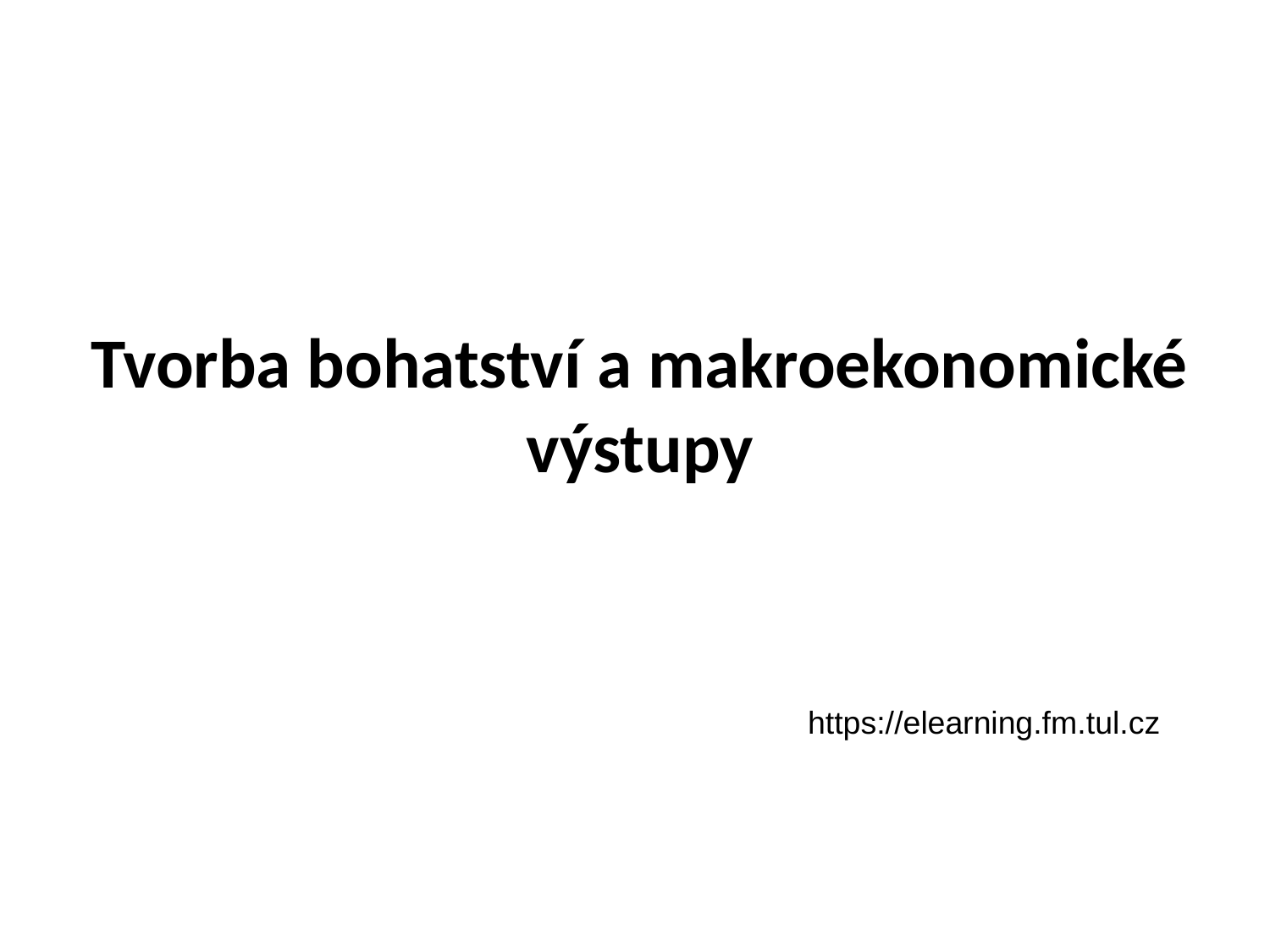

# Tvorba bohatství a makroekonomické výstupy
https://elearning.fm.tul.cz